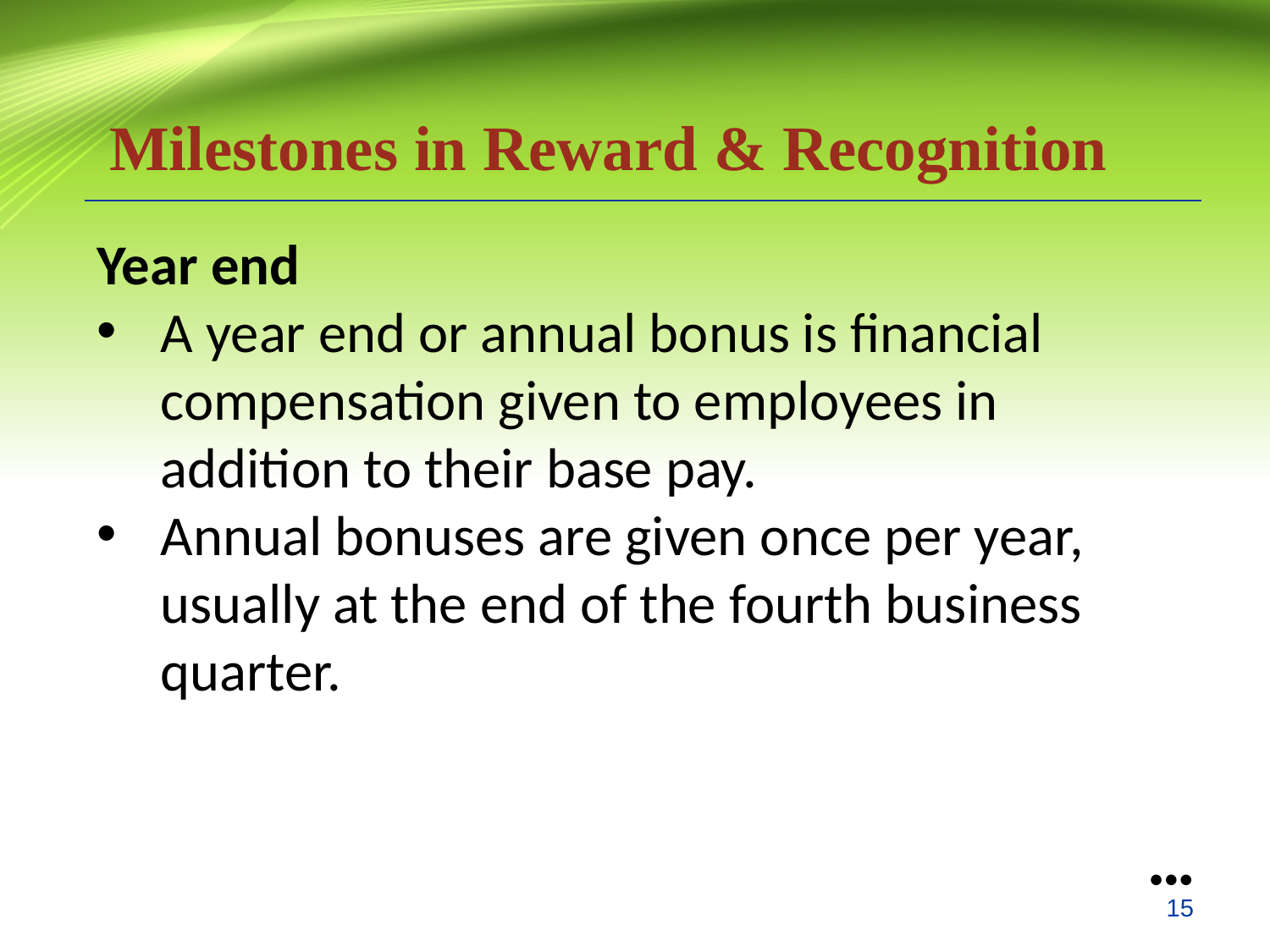

Milestones in Reward & Recognition
Year end
A year end or annual bonus is financial compensation given to employees in addition to their base pay.
Annual bonuses are given once per year, usually at the end of the fourth business quarter.
●●●
15